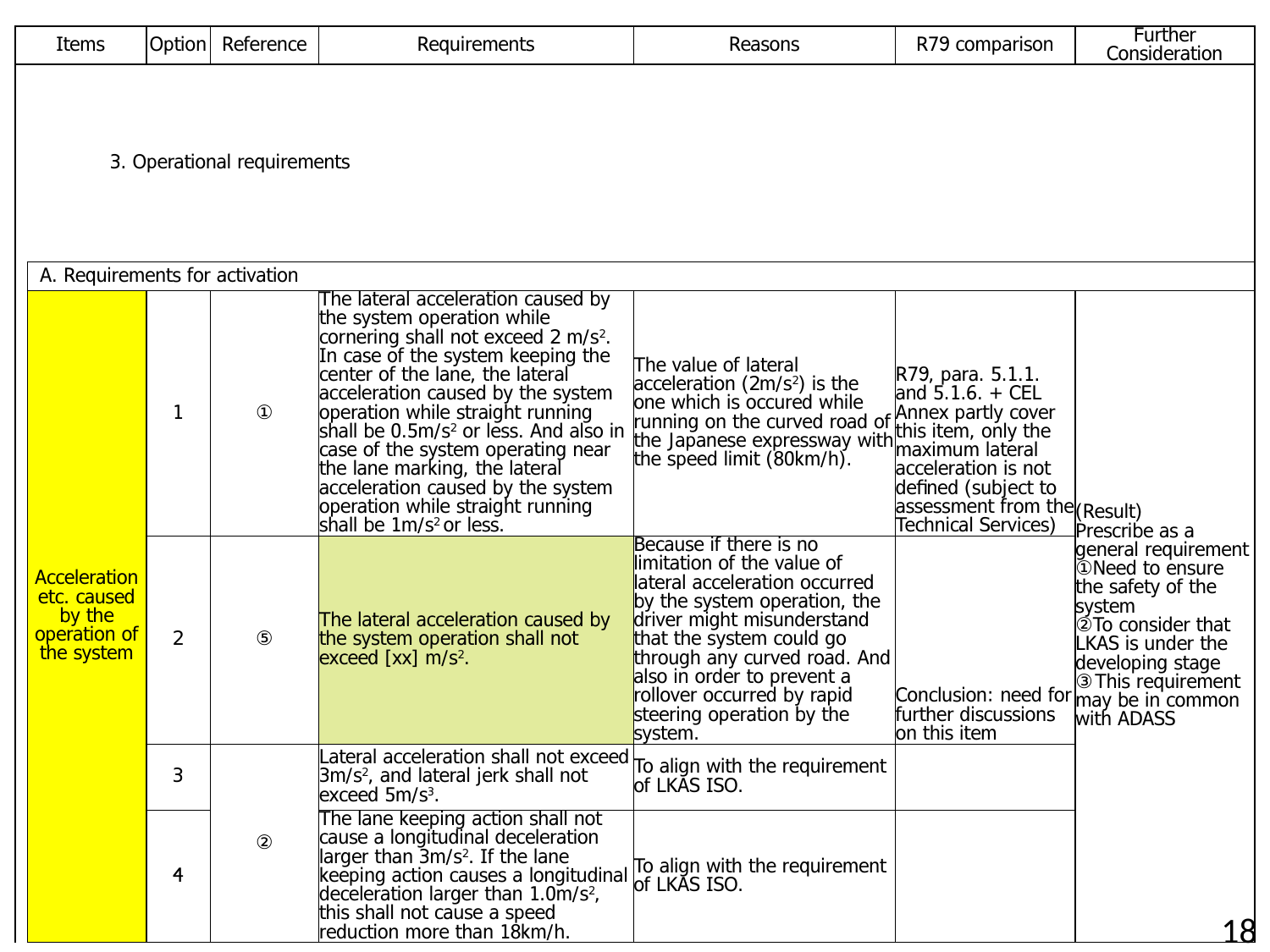

| Items |  | Option | Reference | Requirements | Reasons | R79 comparison | Further Consideration |
| --- | --- | --- | --- | --- | --- | --- | --- |
|  | 3. Operational requirements |  |  |  |  |  |  |
|  | A. Requirements for activation |  |  |  |  |  |  |
|  | Acceleration etc. caused by the operation of the system | 1 | ① | The lateral acceleration caused by the system operation while cornering shall not exceed 2 m/s2. In case of the system keeping the center of the lane, the lateral acceleration caused by the system operation while straight running shall be 0.5m/s2 or less. And also in case of the system operating near the lane marking, the lateral acceleration caused by the system operation while straight running shall be 1m/s2 or less. | The value of lateral acceleration (2m/s2) is the one which is occured while running on the curved road of the Japanese expressway with the speed limit (80km/h). | R79, para. 5.1.1. and 5.1.6. + CEL Annex partly cover this item, only the maximum lateral acceleration is not defined (subject to assessment from the Technical Services) | (Result) Prescribe as a general requirement ①Need to ensure the safety of the system ②To consider that LKAS is under the developing stage ③This requirement may be in common with ADASS |
|  |  | 2 | ⑤ | The lateral acceleration caused by the system operation shall not exceed [xx] m/s2. | Because if there is no limitation of the value of lateral acceleration occurred by the system operation, the driver might misunderstand that the system could go through any curved road. And also in order to prevent a rollover occurred by rapid steering operation by the system. | Conclusion: need for further discussions on this item |  |
|  |  | 3 | ② | Lateral acceleration shall not exceed 3m/s2, and lateral jerk shall not exceed 5m/s3. | To align with the requirement of LKAS ISO. |  |  |
|  |  | 4 |  | The lane keeping action shall not cause a longitudinal deceleration larger than 3m/s2. If the lane keeping action causes a longitudinal deceleration larger than 1.0m/s2, this shall not cause a speed reduction more than 18km/h. | To align with the requirement of LKAS ISO. |  |  |
18